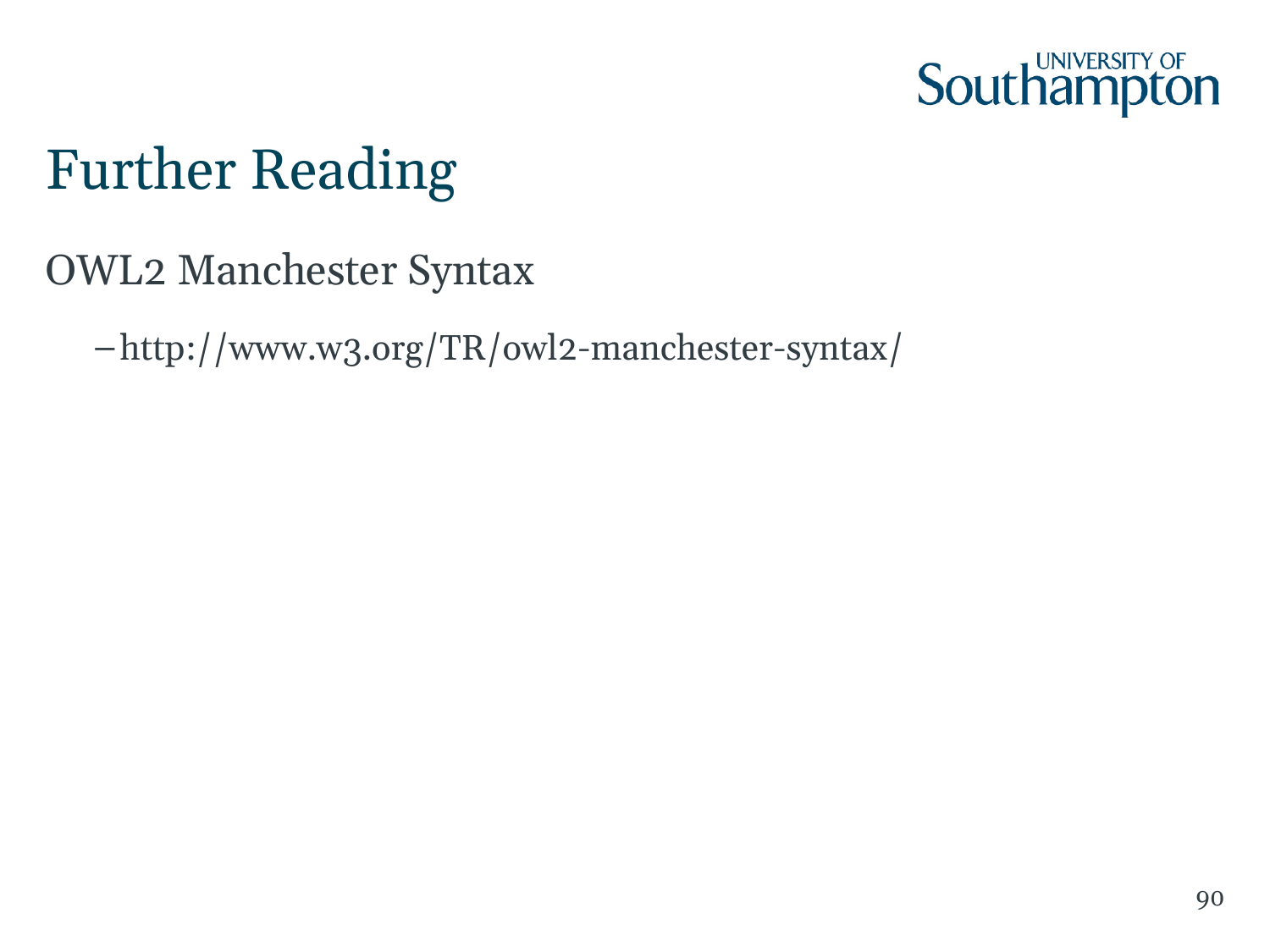

# Further Reading
OWL2 Manchester Syntax
http://www.w3.org/TR/owl2-manchester-syntax/
90